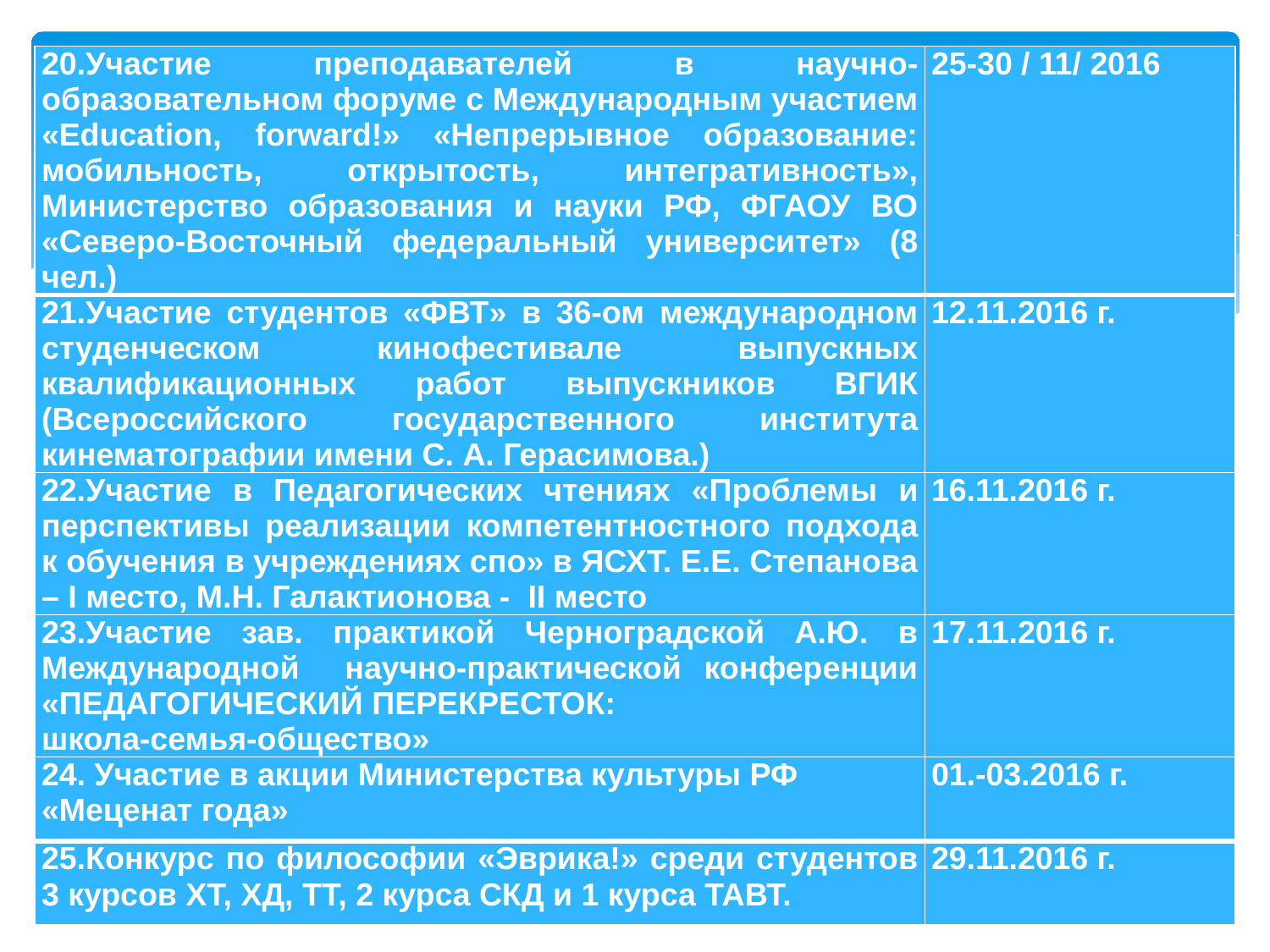

| 20.Участие преподавателей в научно-образовательном форуме с Международным участием «Education, forward!» «Непрерывное образование: мобильность, открытость, интегративность», Министерство образования и науки РФ, ФГАОУ ВО «Северо-Восточный федеральный университет» (8 чел.) | 25-30 / 11/ 2016 |
| --- | --- |
| 21.Участие студентов «ФВТ» в 36-ом международном студенческом кинофестивале выпускных квалификационных работ выпускников ВГИК (Всероссийского государственного института кинематографии имени С. А. Герасимова.) | 12.11.2016 г. |
| 22.Участие в Педагогических чтениях «Проблемы и перспективы реализации компетентностного подхода к обучения в учреждениях спо» в ЯСХТ. Е.Е. Степанова – I место, М.Н. Галактионова - II место | 16.11.2016 г. |
| 23.Участие зав. практикой Черноградской А.Ю. в Международной научно-практической конференции «ПЕДАГОГИЧЕСКИЙ ПЕРЕКРЕСТОК: школа-семья-общество» | 17.11.2016 г. |
| 24. Участие в акции Министерства культуры РФ «Меценат года» | 01.-03.2016 г. |
| 25.Конкурс по философии «Эврика!» среди студентов 3 курсов ХТ, ХД, ТТ, 2 курса СКД и 1 курса ТАВТ. | 29.11.2016 г. |